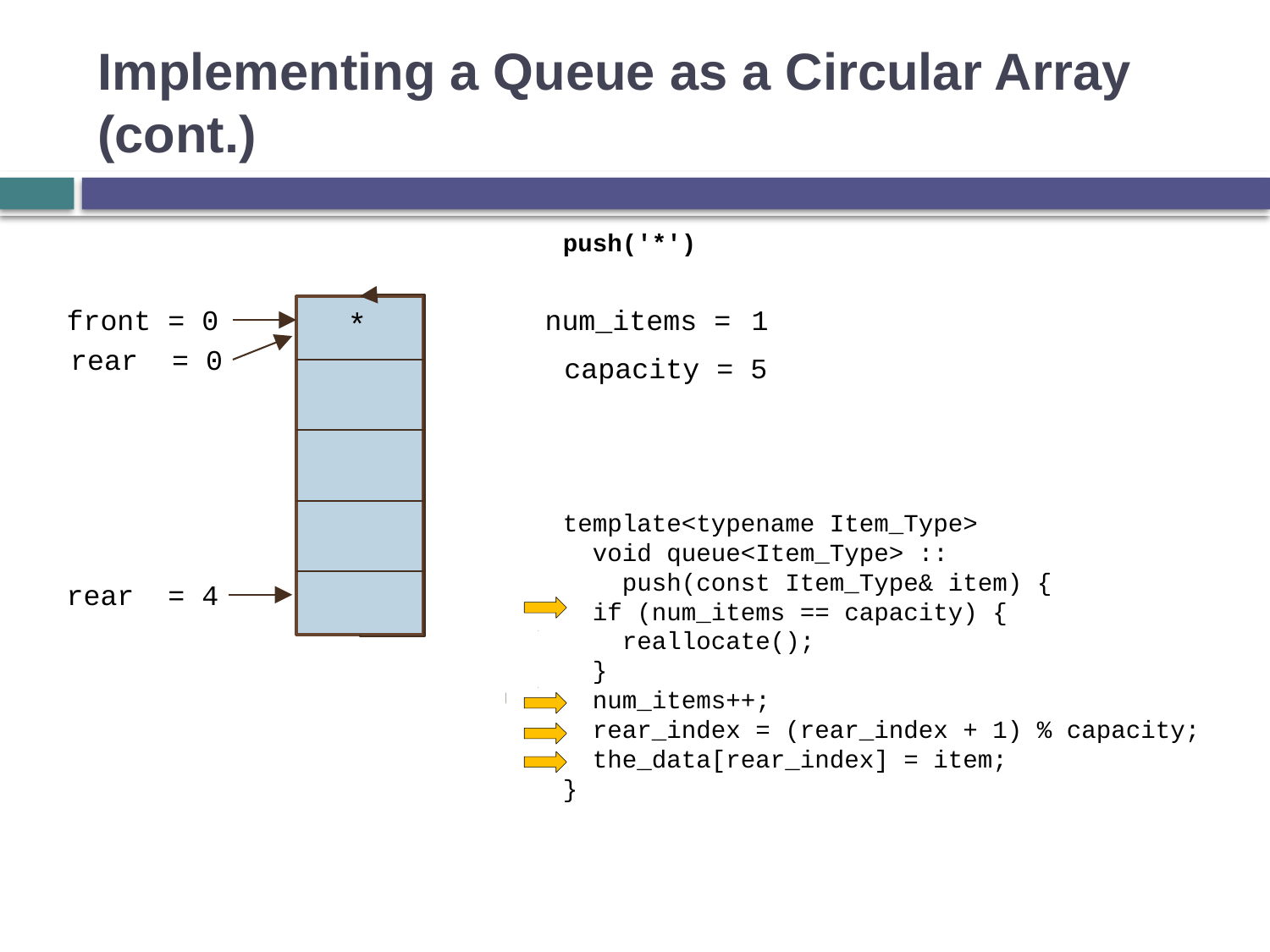

# Implementing a Queue as a Circular Array (cont.)
push('*')

num_items = 0
1
front = 0
*
rear  = 0
capacity = 5
template<typename Item_Type>
  void queue<Item_Type> ::
    push(const Item_Type& item) {
  if (num_items == capacity) {
    reallocate();
  }
  num_items++;
  rear_index = (rear_index + 1) % capacity;
  the_data[rear_index] = item;
}
rear  = 4